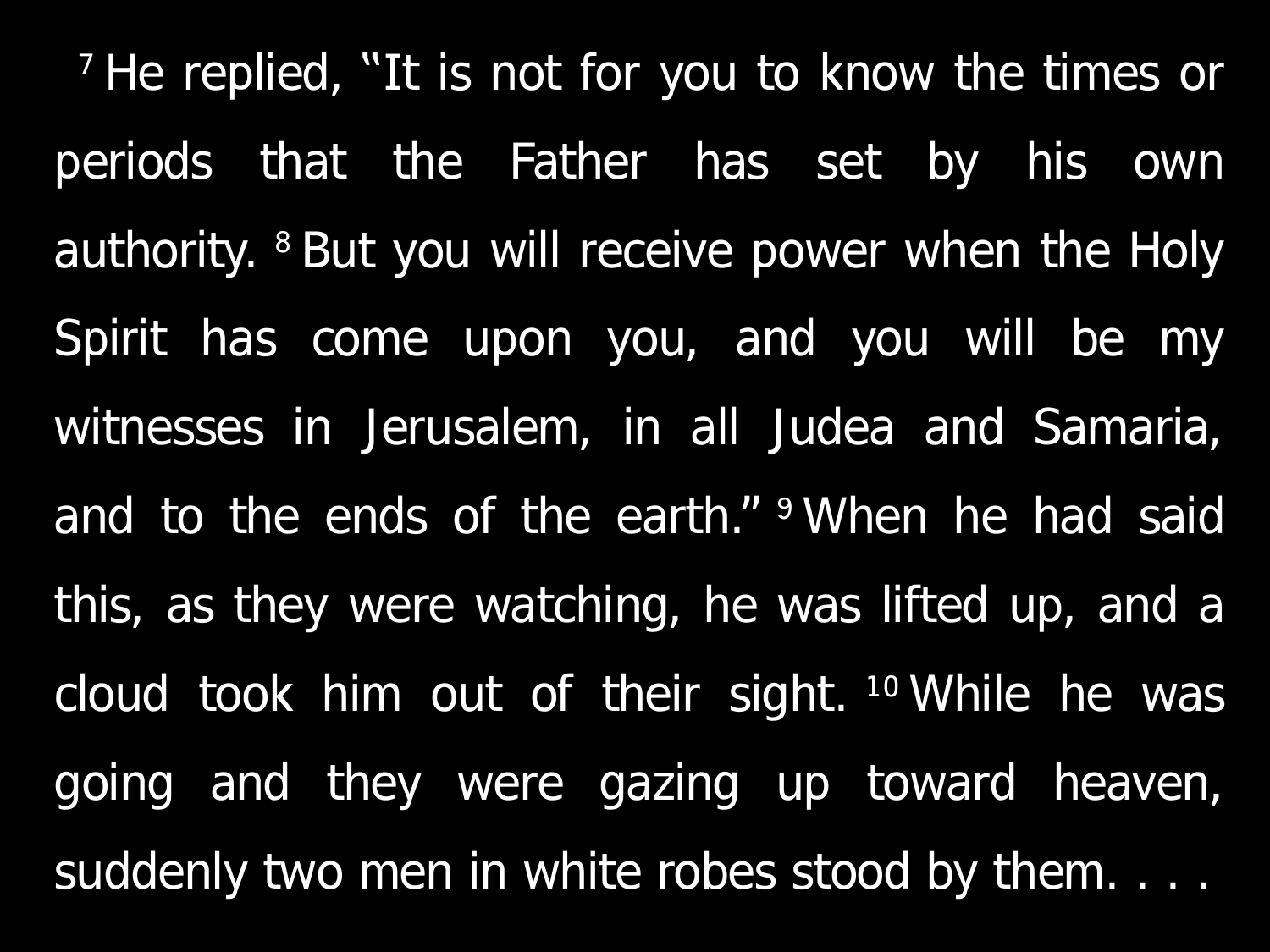

7 He replied, “It is not for you to know the times or periods that the Father has set by his own authority. 8 But you will receive power when the Holy Spirit has come upon you, and you will be my witnesses in Jerusalem, in all Judea and Samaria, and to the ends of the earth.” 9 When he had said this, as they were watching, he was lifted up, and a cloud took him out of their sight. 10 While he was going and they were gazing up toward heaven, suddenly two men in white robes stood by them. . . .